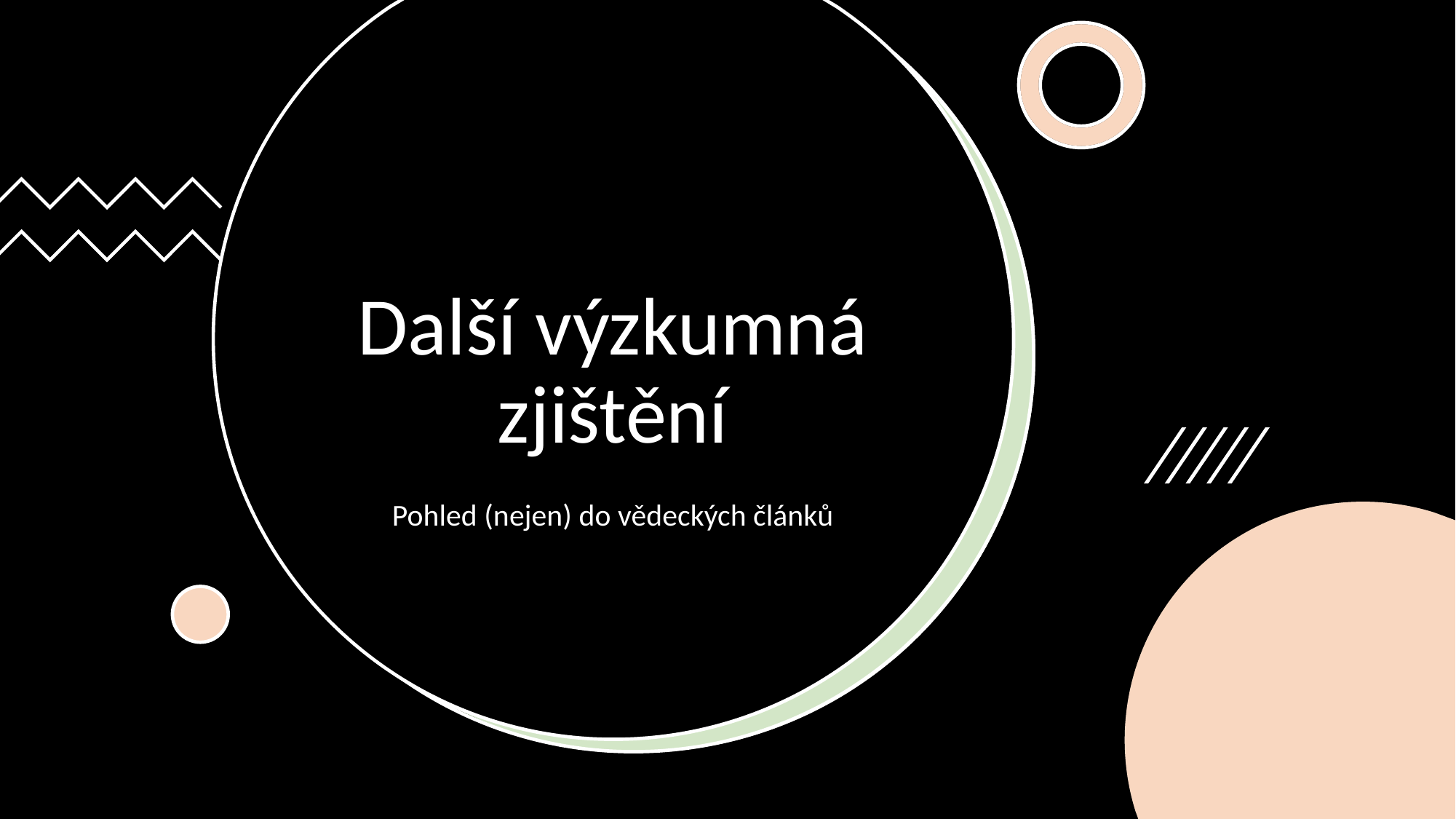

# Další výzkumná zjištění

Pohled (nejen) do vědeckých článků